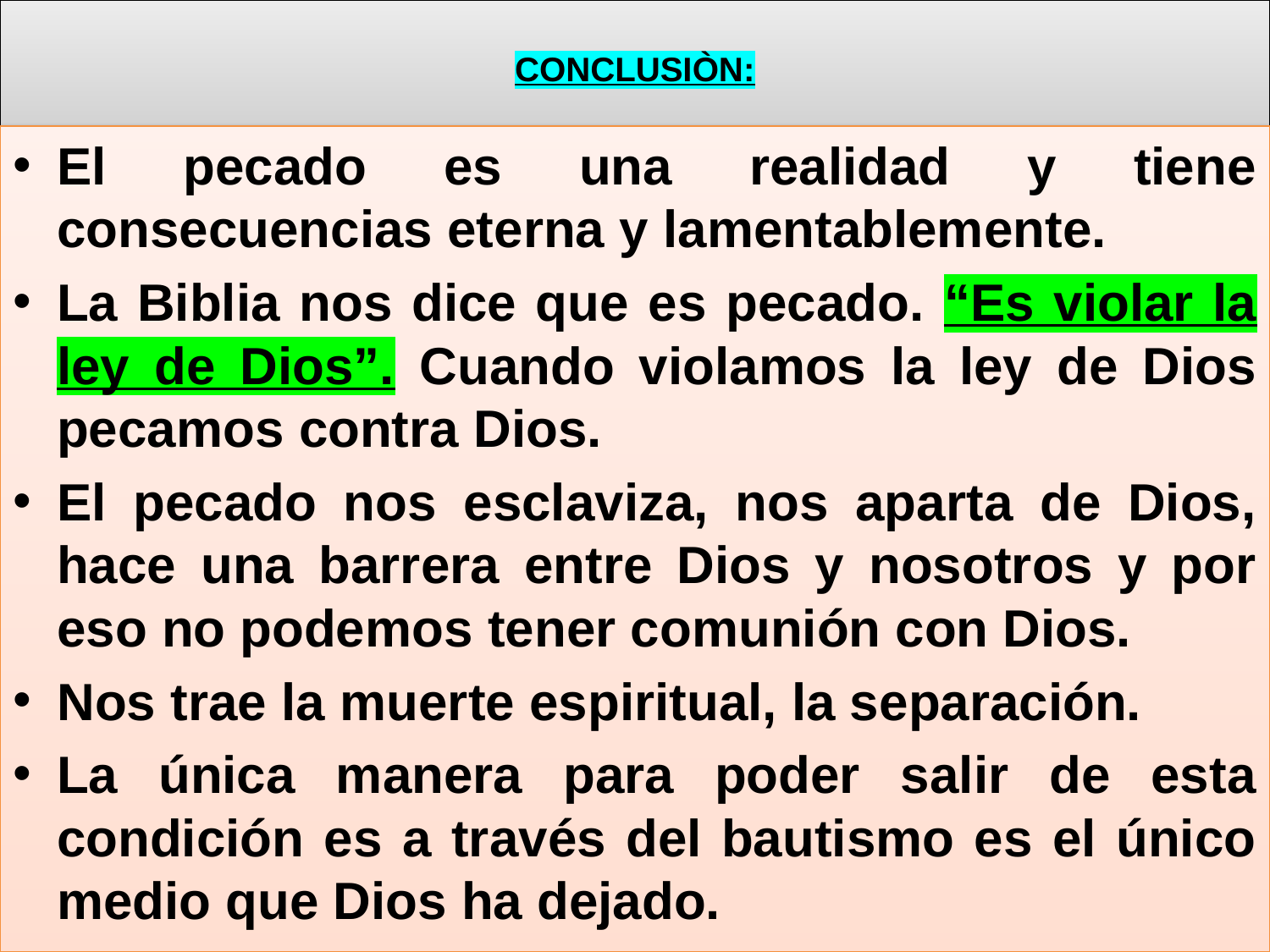

# CONCLUSIÒN:
El pecado es una realidad y tiene consecuencias eterna y lamentablemente.
La Biblia nos dice que es pecado. “Es violar la ley de Dios”. Cuando violamos la ley de Dios pecamos contra Dios.
El pecado nos esclaviza, nos aparta de Dios, hace una barrera entre Dios y nosotros y por eso no podemos tener comunión con Dios.
Nos trae la muerte espiritual, la separación.
La única manera para poder salir de esta condición es a través del bautismo es el único medio que Dios ha dejado.